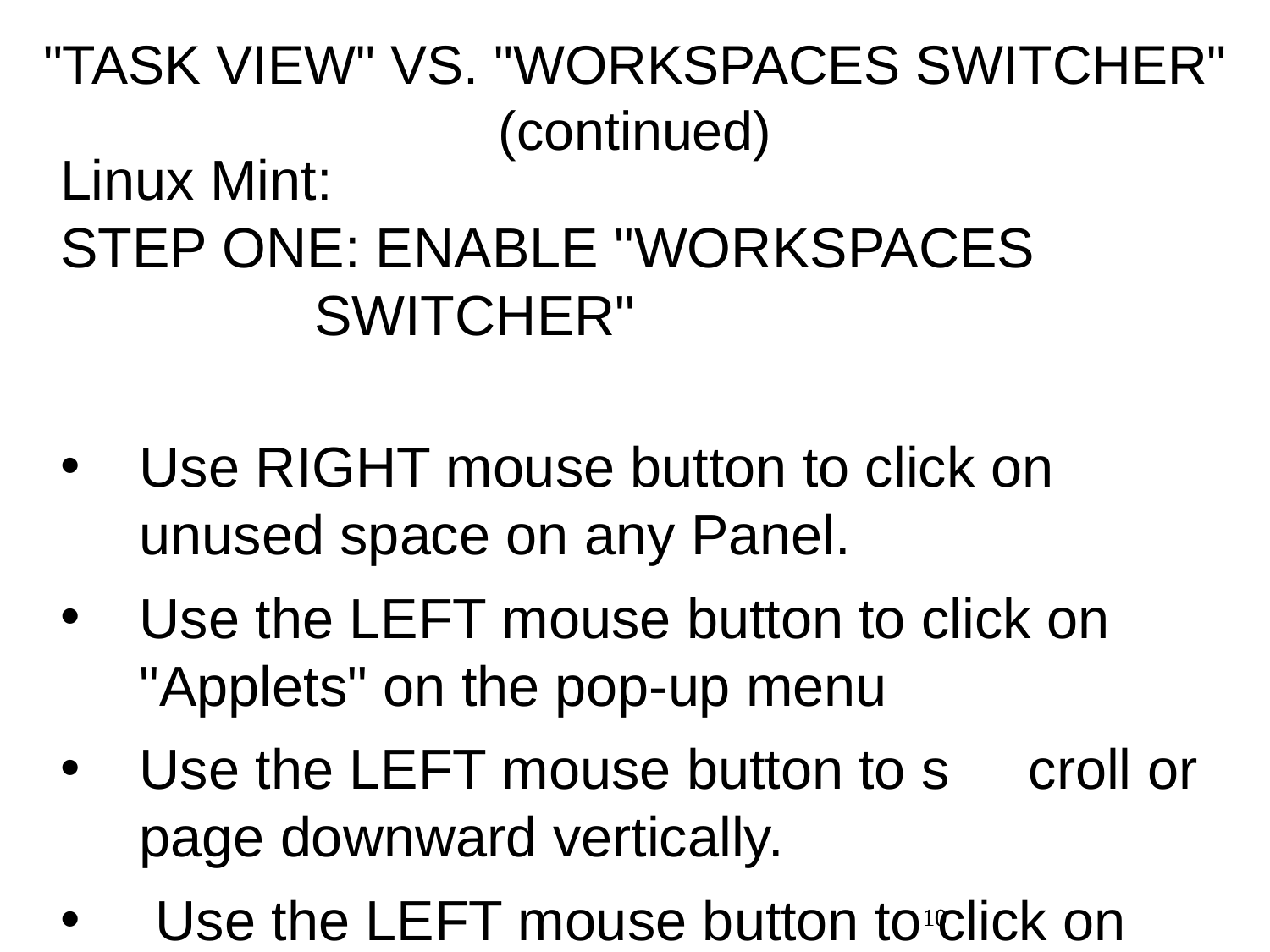

"TASK VIEW" VS. "WORKSPACES SWITCHER" (continued)
Linux Mint:                                                       STEP ONE: ENABLE "WORKSPACES 				SWITCHER"
Use RIGHT mouse button to click on unused space on any Panel.
Use the LEFT mouse button to click on "Applets" on the pop-up menu
Use the LEFT mouse button to s	croll or page downward vertically.
Use the LEFT mouse button to click on "Workplace Switcher" to highlight it

10
10